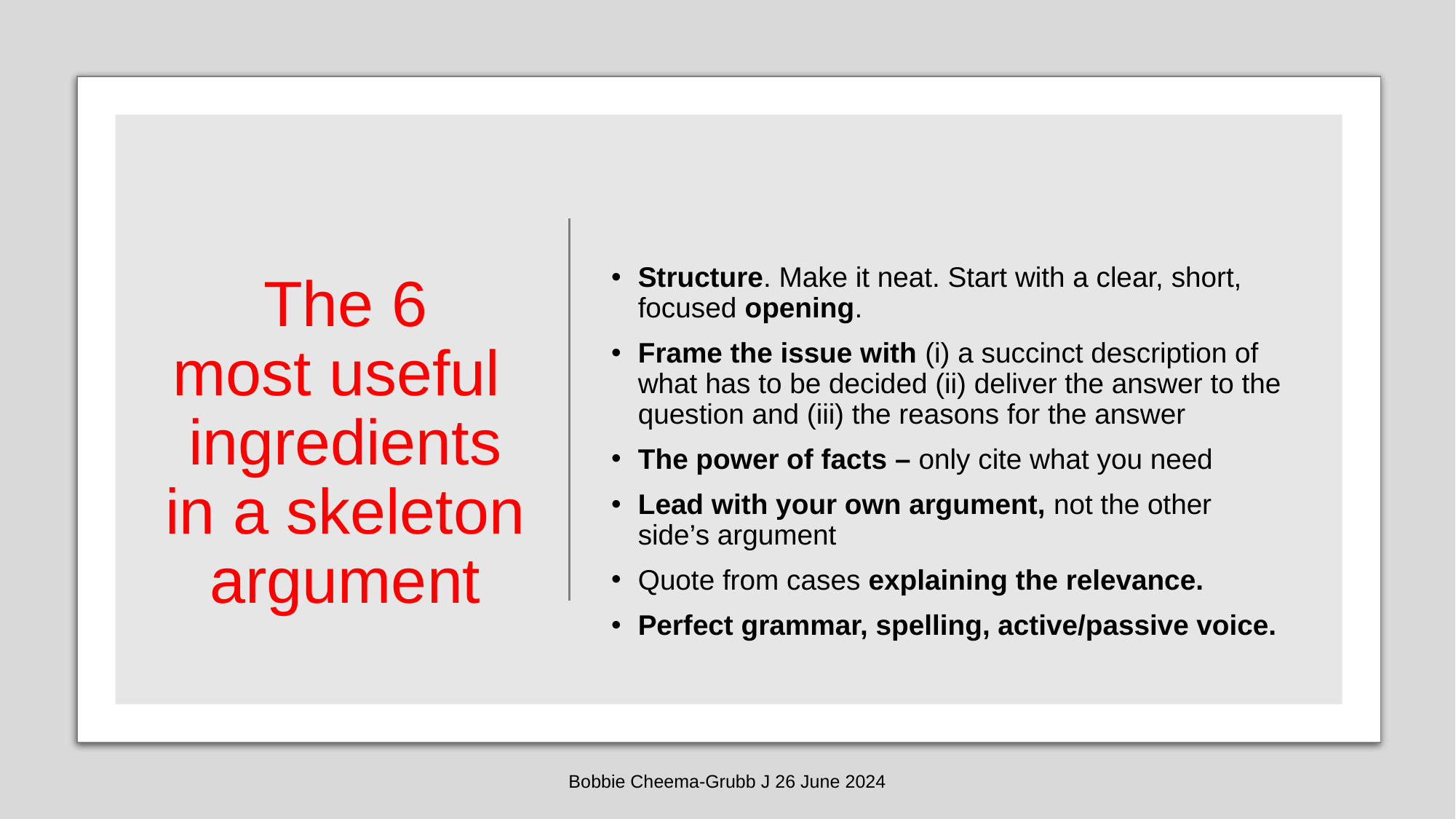

# The 6 most useful  ingredients in a skeleton argument

Structure. Make it neat. Start with a clear, short, focused opening.
Frame the issue with (i) a succinct description of what has to be decided (ii) deliver the answer to the question and (iii) the reasons for the answer
The power of facts – only cite what you need
Lead with your own argument, not the other side’s argument
Quote from cases explaining the relevance.
Perfect grammar, spelling, active/passive voice.

Bobbie Cheema-Grubb J 26 June 2024